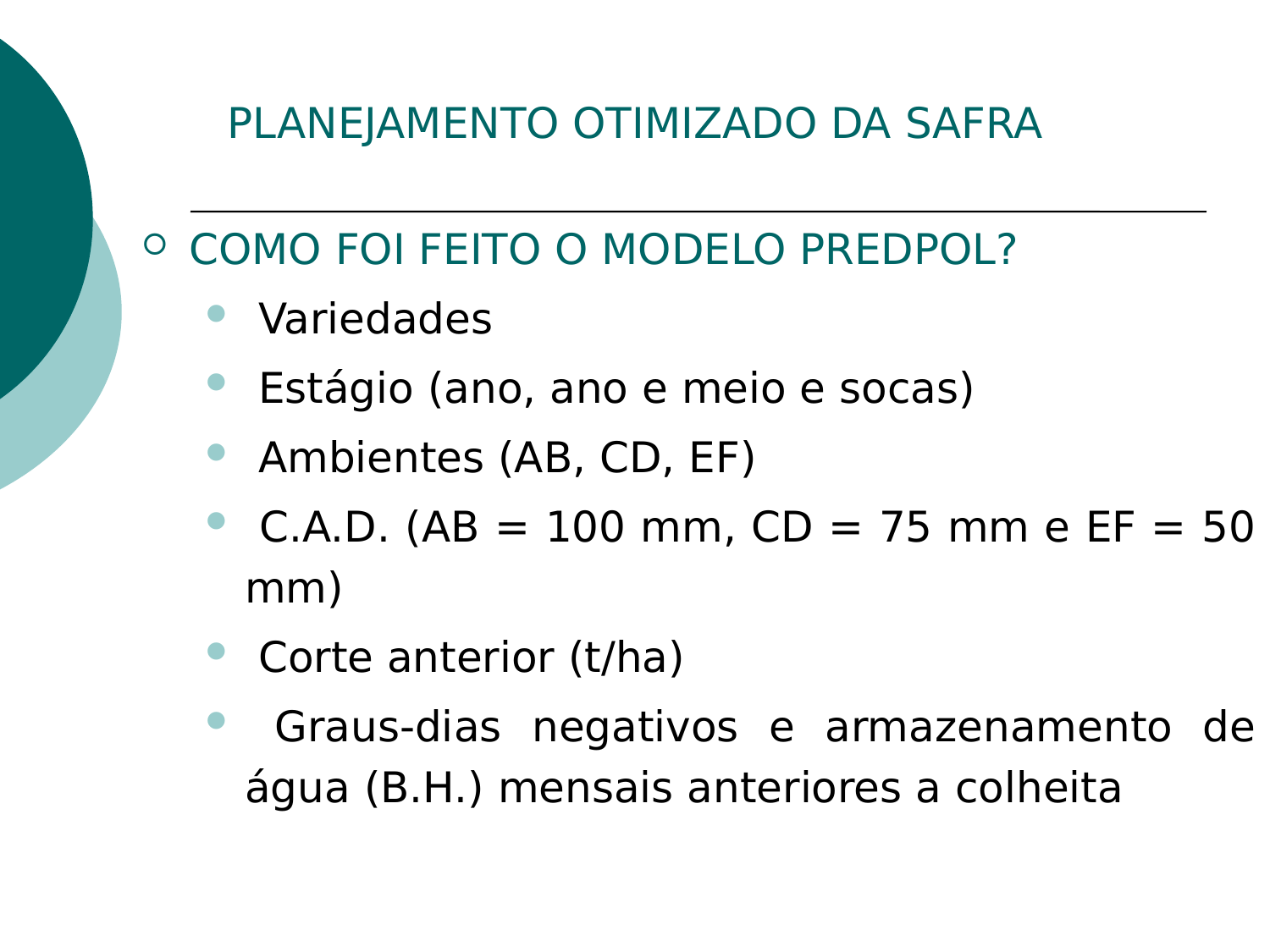

PLANEJAMENTO OTIMIZADO DA SAFRA
COMO FOI FEITO O MODELO PREDPOL?
 Variedades
 Estágio (ano, ano e meio e socas)
 Ambientes (AB, CD, EF)
 C.A.D. (AB = 100 mm, CD = 75 mm e EF = 50 mm)
 Corte anterior (t/ha)
 Graus-dias negativos e armazenamento de água (B.H.) mensais anteriores a colheita